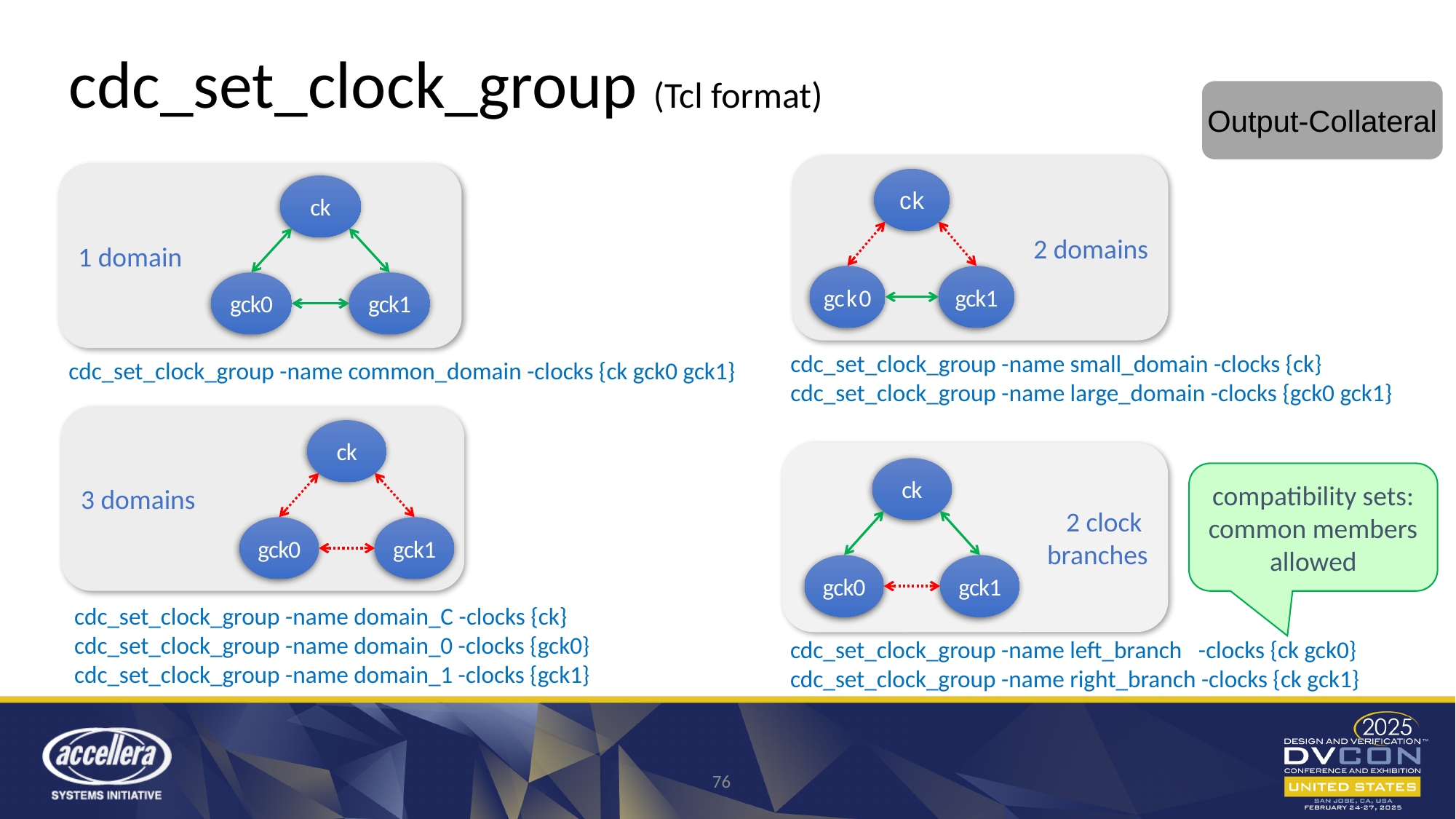

# cdc_set_clock_group (Tcl format)
Output-Collateral
2 domains
c k
g c  k  0
g c k 1
1 domain
c k
g c k 0
g c k 1
cdc_set_clock_group -name small_domain -clocks {ck}
cdc_set_clock_group -name large_domain -clocks {gck0 gck1}
cdc_set_clock_group -name common_domain -clocks {ck gck0 gck1}
3 domains
c k
g c k 0
g c k 1
2 clock
branches
c k
g c k 0
g c k 1
compatibility sets: common members allowed
cdc_set_clock_group -name domain_C -clocks {ck}
cdc_set_clock_group -name domain_0 -clocks {gck0}
cdc_set_clock_group -name domain_1 -clocks {gck1}
cdc_set_clock_group -name left_branch   -clocks {ck gck0}
cdc_set_clock_group -name right_branch -clocks {ck gck1}
76